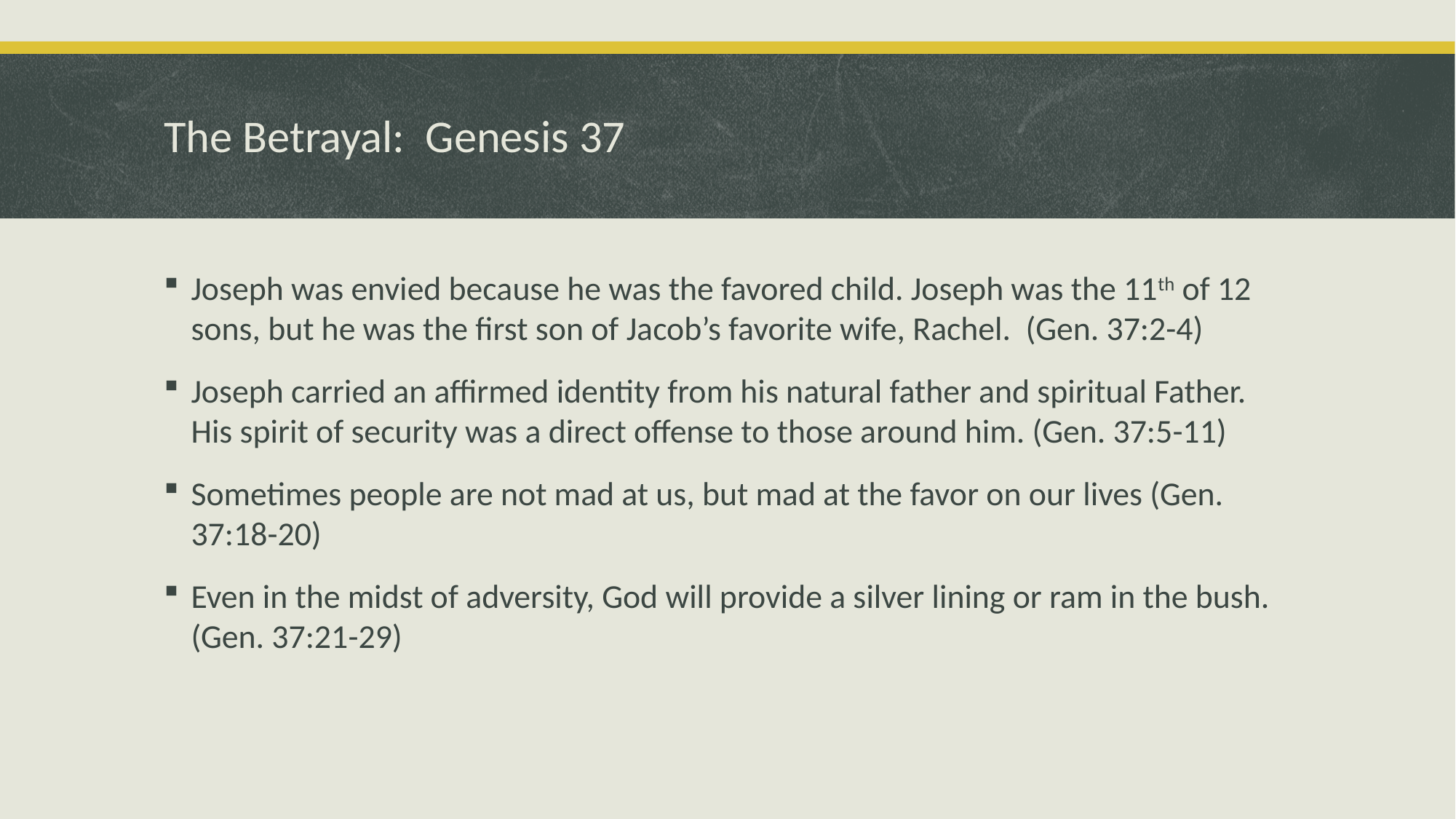

# The Betrayal:  Genesis 37
Joseph was envied because he was the favored child. Joseph was the 11th of 12 sons, but he was the first son of Jacob’s favorite wife, Rachel.  (Gen. 37:2-4)
Joseph carried an affirmed identity from his natural father and spiritual Father. His spirit of security was a direct offense to those around him. (Gen. 37:5-11)
Sometimes people are not mad at us, but mad at the favor on our lives (Gen. 37:18-20)
Even in the midst of adversity, God will provide a silver lining or ram in the bush. (Gen. 37:21-29)